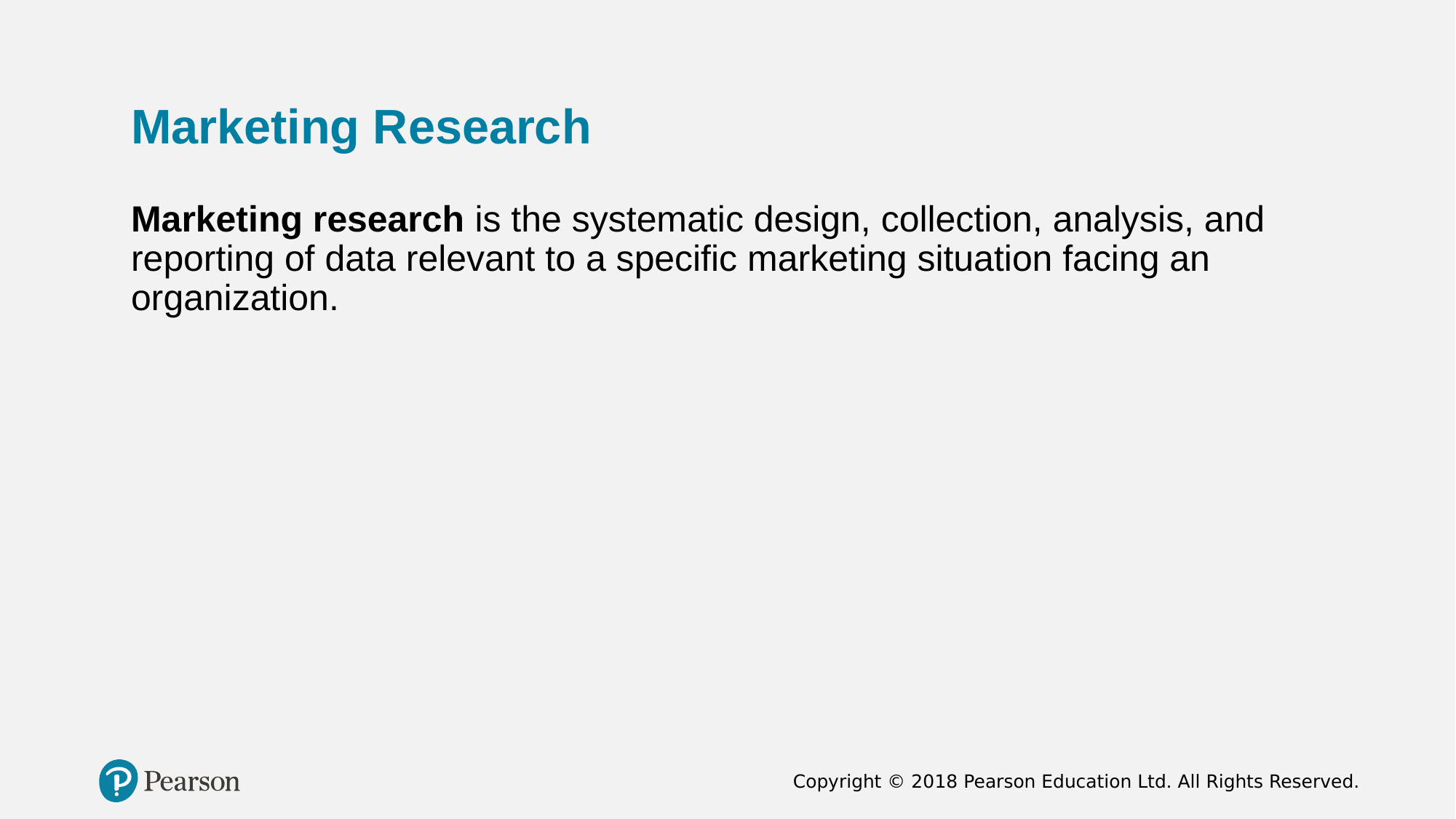

# Marketing Research
Marketing research is the systematic design, collection, analysis, and reporting of data relevant to a specific marketing situation facing an organization.